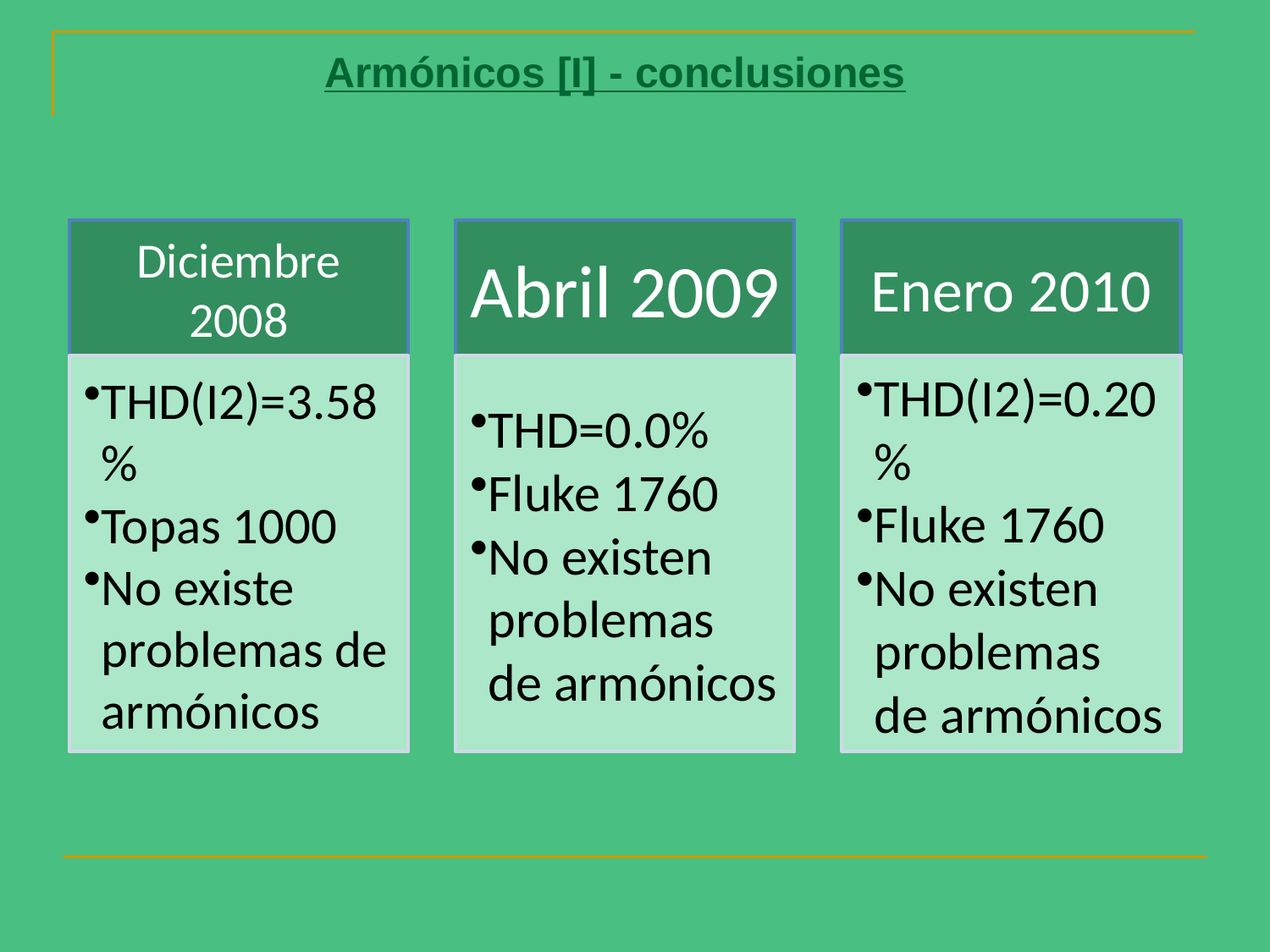

Armónicos [I] - conclusiones
Diciembre 2008
THD(I2)=3.58%
Topas 1000
Abril 2009
THD=0.0%
Fluke 1760
Enero 2010
THD(I2)=0.20%
Fluke 1760
No existen problemas de armónicos
No existe problemas de armónicos
No existen problemas de armónicos